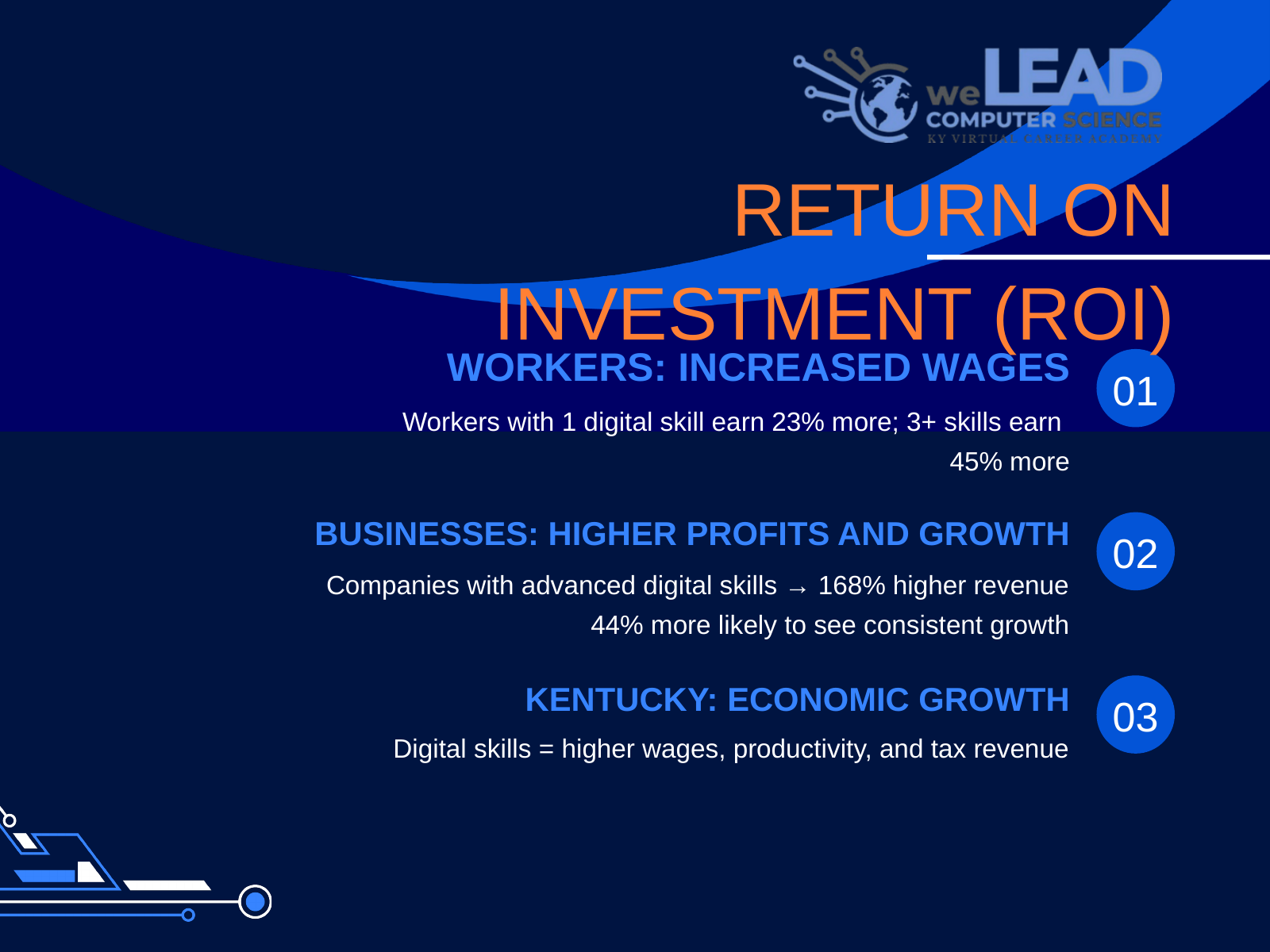

RETURN ON INVESTMENT (ROI)

WORKERS: INCREASED WAGES

01
Workers with 1 digital skill earn 23% more; 3+ skills earn
45% more
BUSINESSES: HIGHER PROFITS AND GROWTH

02
Companies with advanced digital skills → 168% higher revenue
44% more likely to see consistent growth
KENTUCKY: ECONOMIC GROWTH

03
Digital skills = higher wages, productivity, and tax revenue